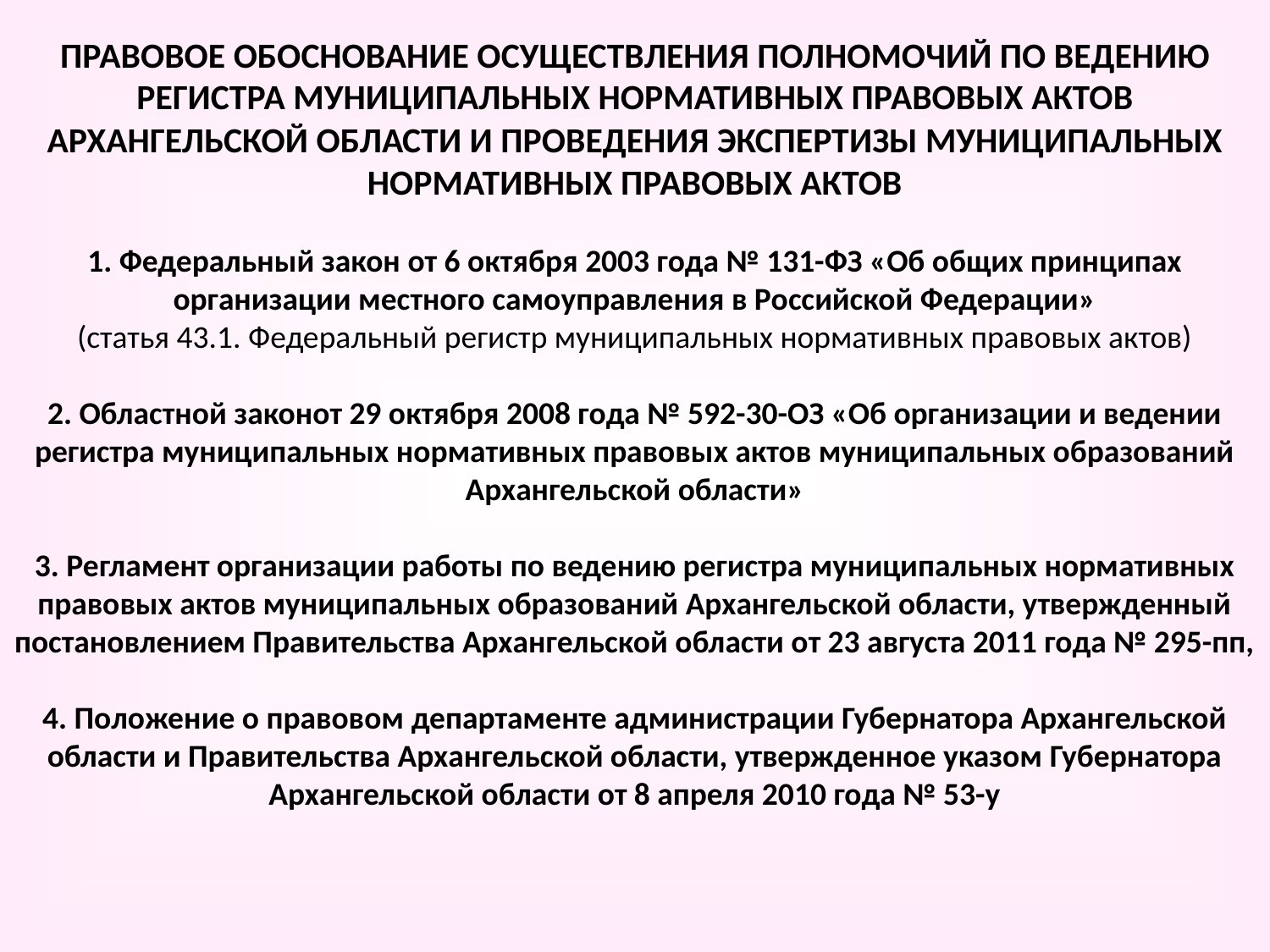

ПРАВОВОЕ ОБОСНОВАНИЕ ОСУЩЕСТВЛЕНИЯ ПОЛНОМОЧИЙ ПО ВЕДЕНИЮ РЕГИСТРА МУНИЦИПАЛЬНЫХ НОРМАТИВНЫХ ПРАВОВЫХ АКТОВ АРХАНГЕЛЬСКОЙ ОБЛАСТИ И ПРОВЕДЕНИЯ ЭКСПЕРТИЗЫ МУНИЦИПАЛЬНЫХ НОРМАТИВНЫХ ПРАВОВЫХ АКТОВ

1. Федеральный закон от 6 октября 2003 года № 131-ФЗ «Об общих принципах организации местного самоуправления в Российской Федерации»
(статья 43.1. Федеральный регистр муниципальных нормативных правовых актов)

2. Областной законот 29 октября 2008 года № 592-30-ОЗ «Об организации и ведении регистра муниципальных нормативных правовых актов муниципальных образований Архангельской области»

3. Регламент организации работы по ведению регистра муниципальных нормативных правовых актов муниципальных образований Архангельской области, утвержденный постановлением Правительства Архангельской области от 23 августа 2011 года № 295-пп,

4. Положение о правовом департаменте администрации Губернатора Архангельской области и Правительства Архангельской области, утвержденное указом Губернатора Архангельской области от 8 апреля 2010 года № 53-у
#